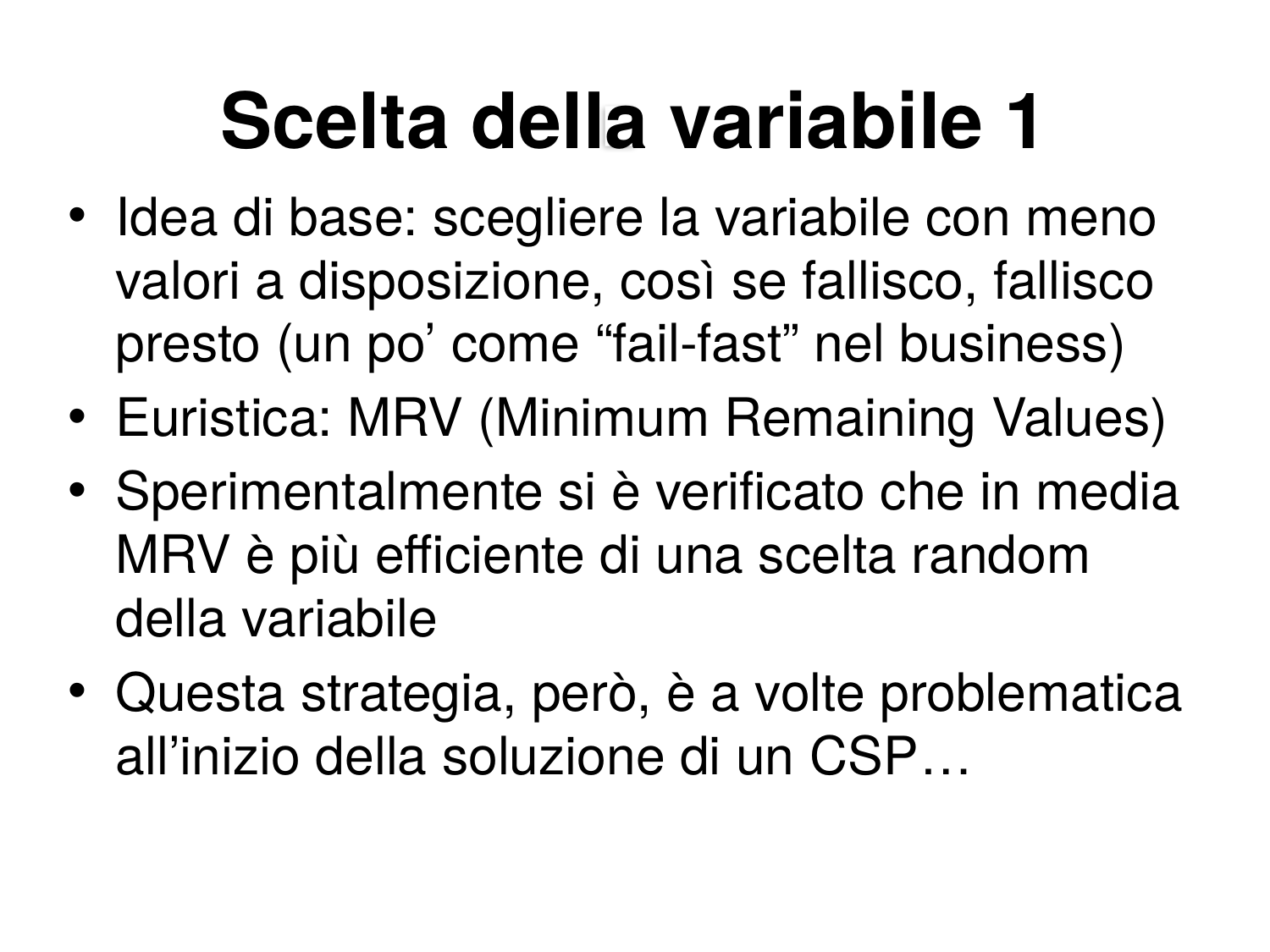

# Scelta della variabile 1

Idea di base: scegliere la variabile con meno valori a disposizione, così se fallisco, fallisco presto (un po’ come “fail-fast” nel business)
Euristica: MRV (Minimum Remaining Values)
Sperimentalmente si è verificato che in media MRV è più efficiente di una scelta random della variabile
Questa strategia, però, è a volte problematica all’inizio della soluzione di un CSP…